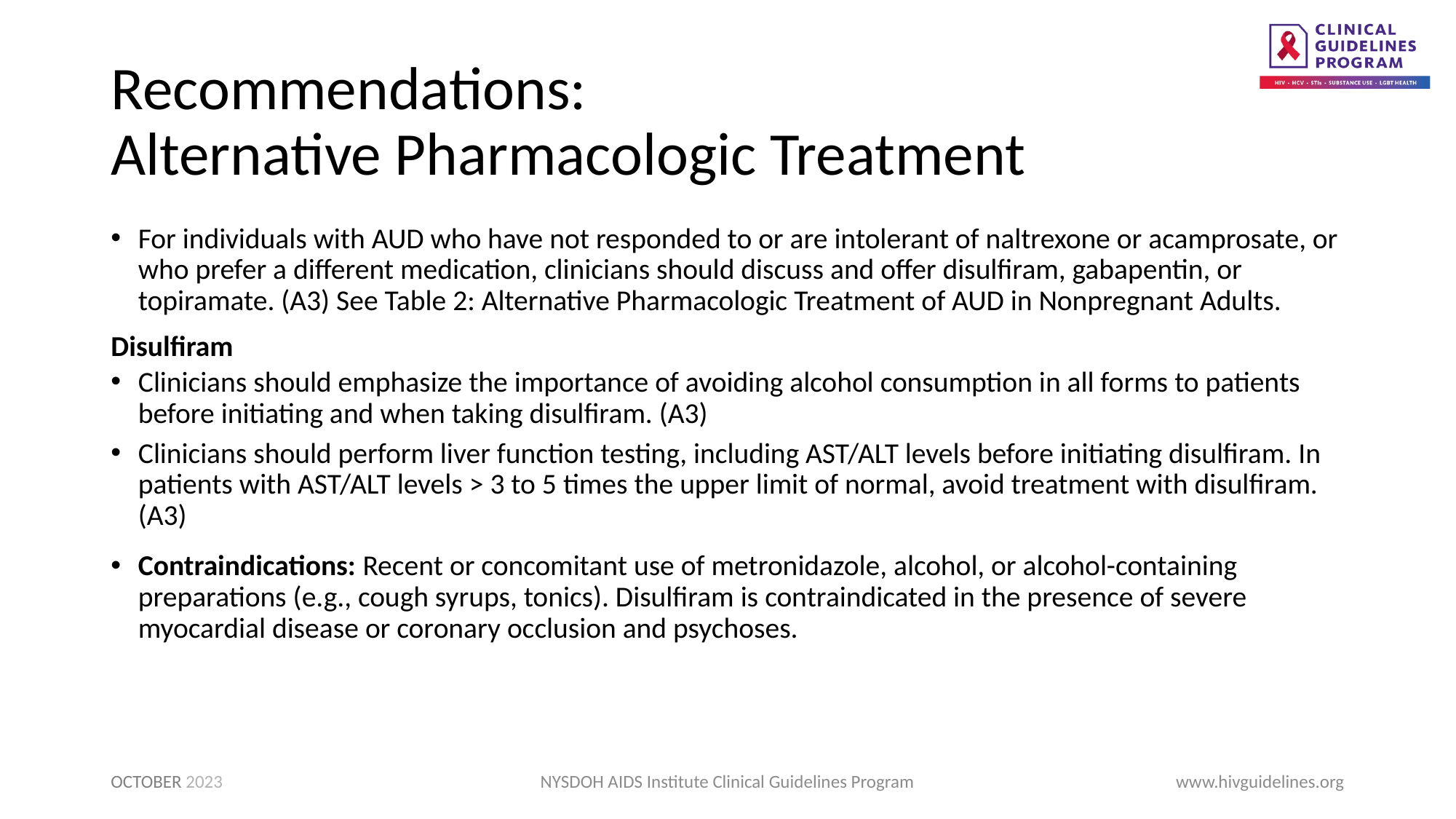

# Recommendations: Alternative Pharmacologic Treatment
For individuals with AUD who have not responded to or are intolerant of naltrexone or acamprosate, or who prefer a different medication, clinicians should discuss and offer disulfiram, gabapentin, or topiramate. (A3) See Table 2: Alternative Pharmacologic Treatment of AUD in Nonpregnant Adults.
Disulfiram
Clinicians should emphasize the importance of avoiding alcohol consumption in all forms to patients before initiating and when taking disulfiram. (A3)
Clinicians should perform liver function testing, including AST/ALT levels before initiating disulfiram. In patients with AST/ALT levels > 3 to 5 times the upper limit of normal, avoid treatment with disulfiram. (A3)
Contraindications: Recent or concomitant use of metronidazole, alcohol, or alcohol-containing preparations (e.g., cough syrups, tonics). Disulfiram is contraindicated in the presence of severe myocardial disease or coronary occlusion and psychoses.

OCTOBER 2023
NYSDOH AIDS Institute Clinical Guidelines Program
www.hivguidelines.org